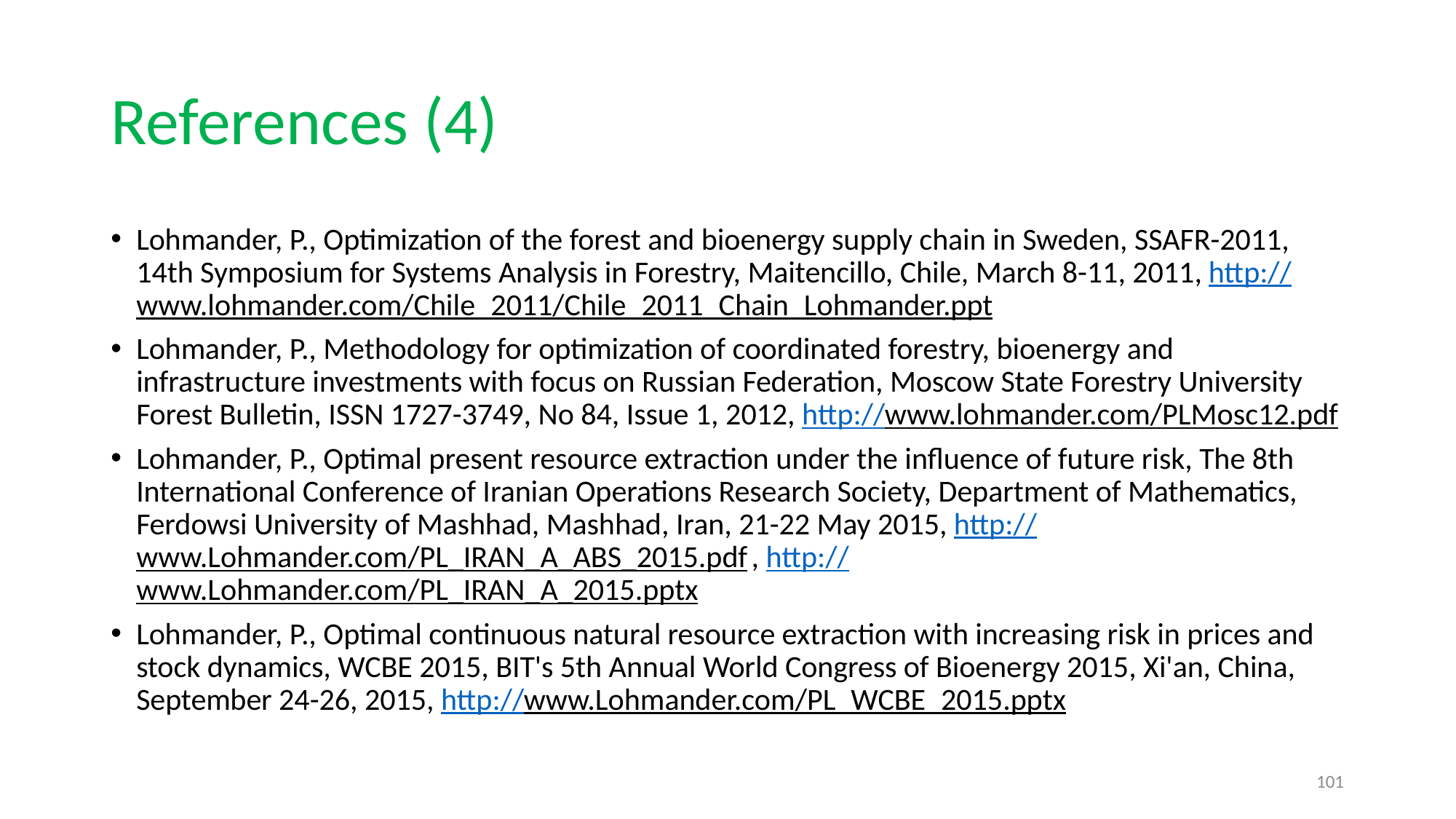

# References (4)
Lohmander, P., Optimization of the forest and bioenergy supply chain in Sweden, SSAFR-2011, 14th Symposium for Systems Analysis in Forestry, Maitencillo, Chile, March 8-11, 2011, http://www.lohmander.com/Chile_2011/Chile_2011_Chain_Lohmander.ppt
Lohmander, P., Methodology for optimization of coordinated forestry, bioenergy and infrastructure investments with focus on Russian Federation, Moscow State Forestry University Forest Bulletin, ISSN 1727-3749, No 84, Issue 1, 2012, http://www.lohmander.com/PLMosc12.pdf
Lohmander, P., Optimal present resource extraction under the influence of future risk, The 8th International Conference of Iranian Operations Research Society, Department of Mathematics, Ferdowsi University of Mashhad, Mashhad, Iran, 21-22 May 2015, http://www.Lohmander.com/PL_IRAN_A_ABS_2015.pdf , http://www.Lohmander.com/PL_IRAN_A_2015.pptx
Lohmander, P., Optimal continuous natural resource extraction with increasing risk in prices and stock dynamics, WCBE 2015, BIT's 5th Annual World Congress of Bioenergy 2015, Xi'an, China, September 24-26, 2015, http://www.Lohmander.com/PL_WCBE_2015.pptx

101